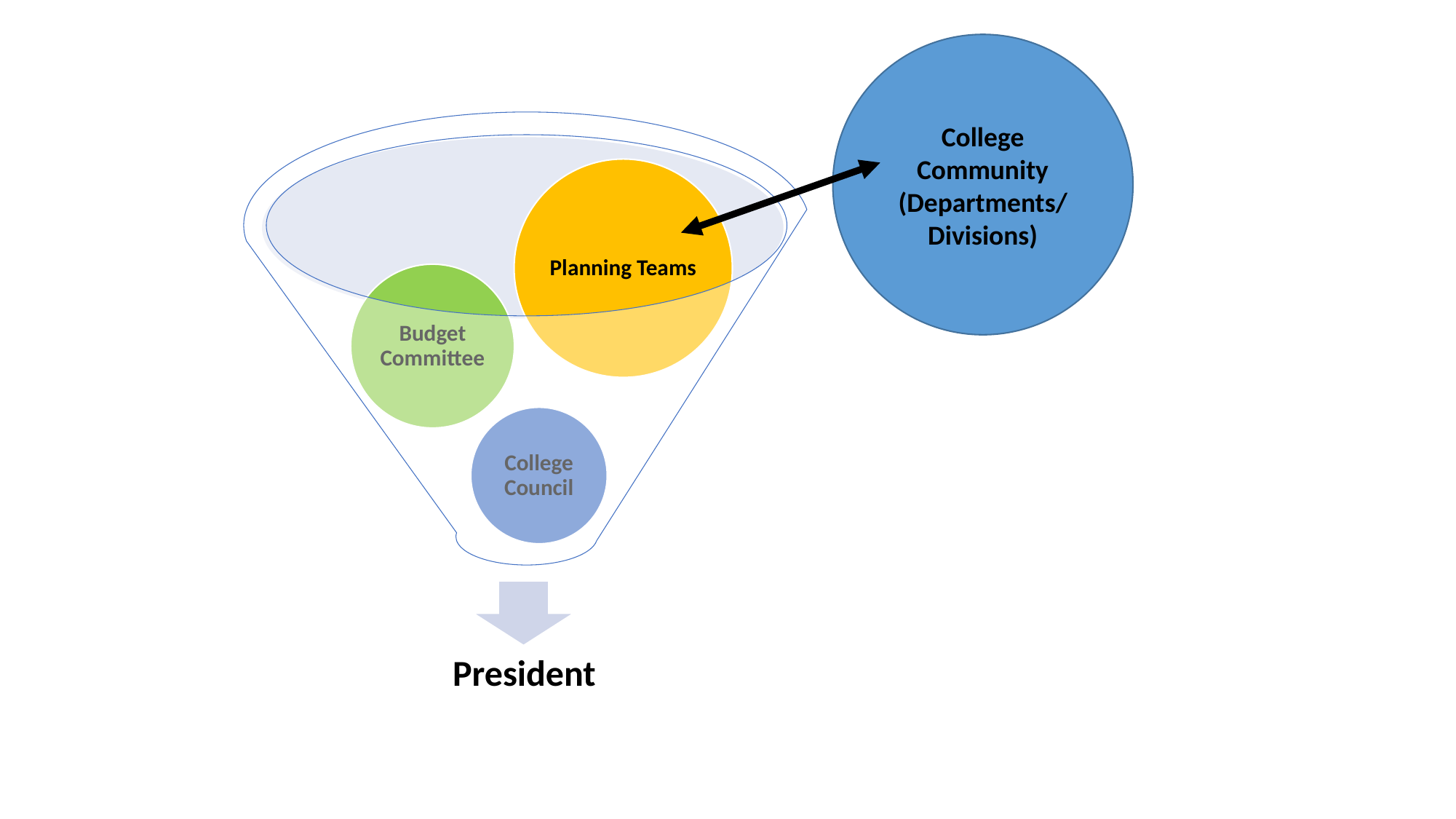

College
Community (Departments/
Divisions)

President

College Council
Budget Committee
Planning Teams